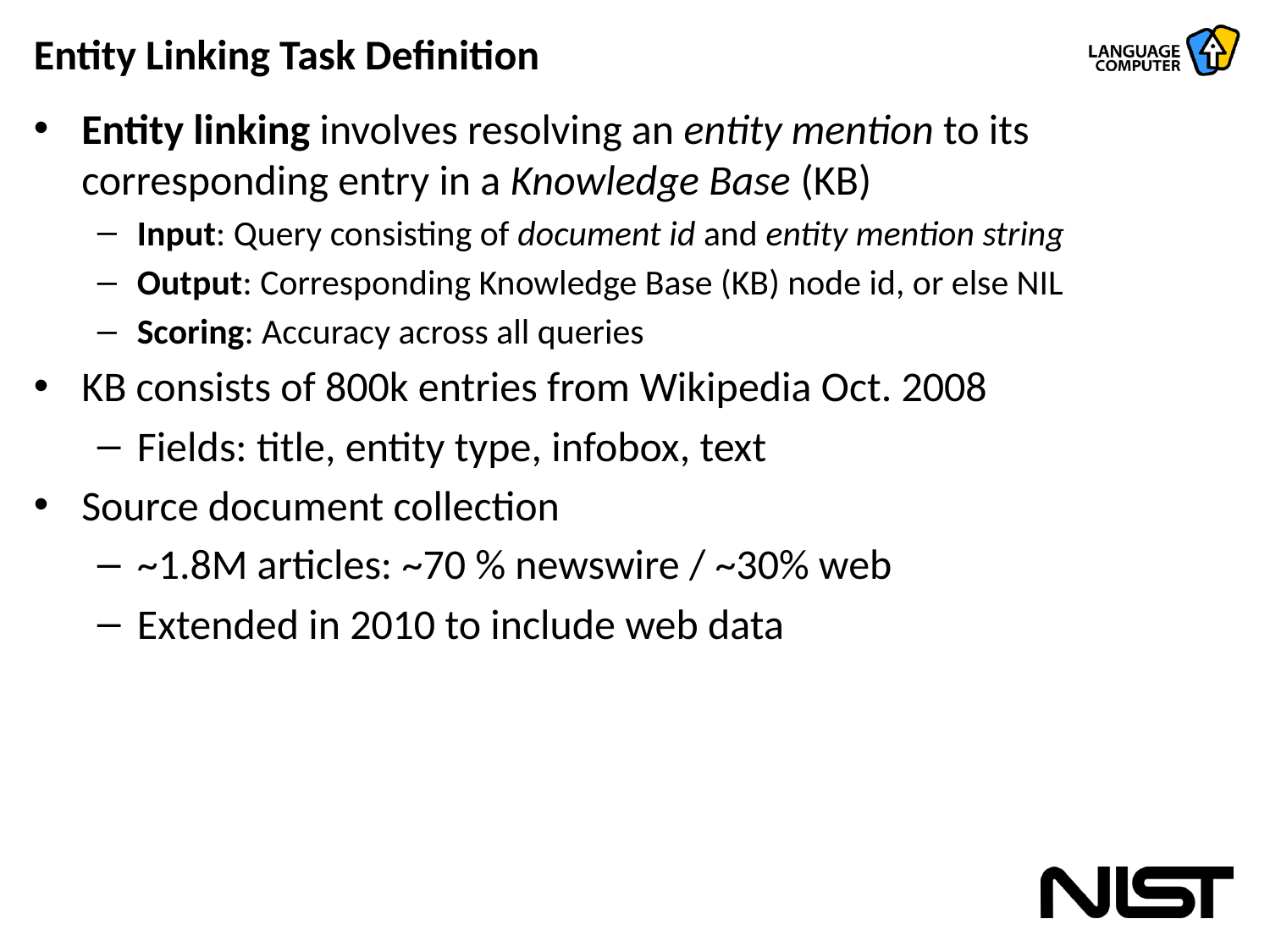

# Entity Linking Task Definition
Entity linking involves resolving an entity mention to its corresponding entry in a Knowledge Base (KB)
Input: Query consisting of document id and entity mention string
Output: Corresponding Knowledge Base (KB) node id, or else NIL
Scoring: Accuracy across all queries
KB consists of 800k entries from Wikipedia Oct. 2008
Fields: title, entity type, infobox, text
Source document collection
~1.8M articles: ~70 % newswire / ~30% web
Extended in 2010 to include web data